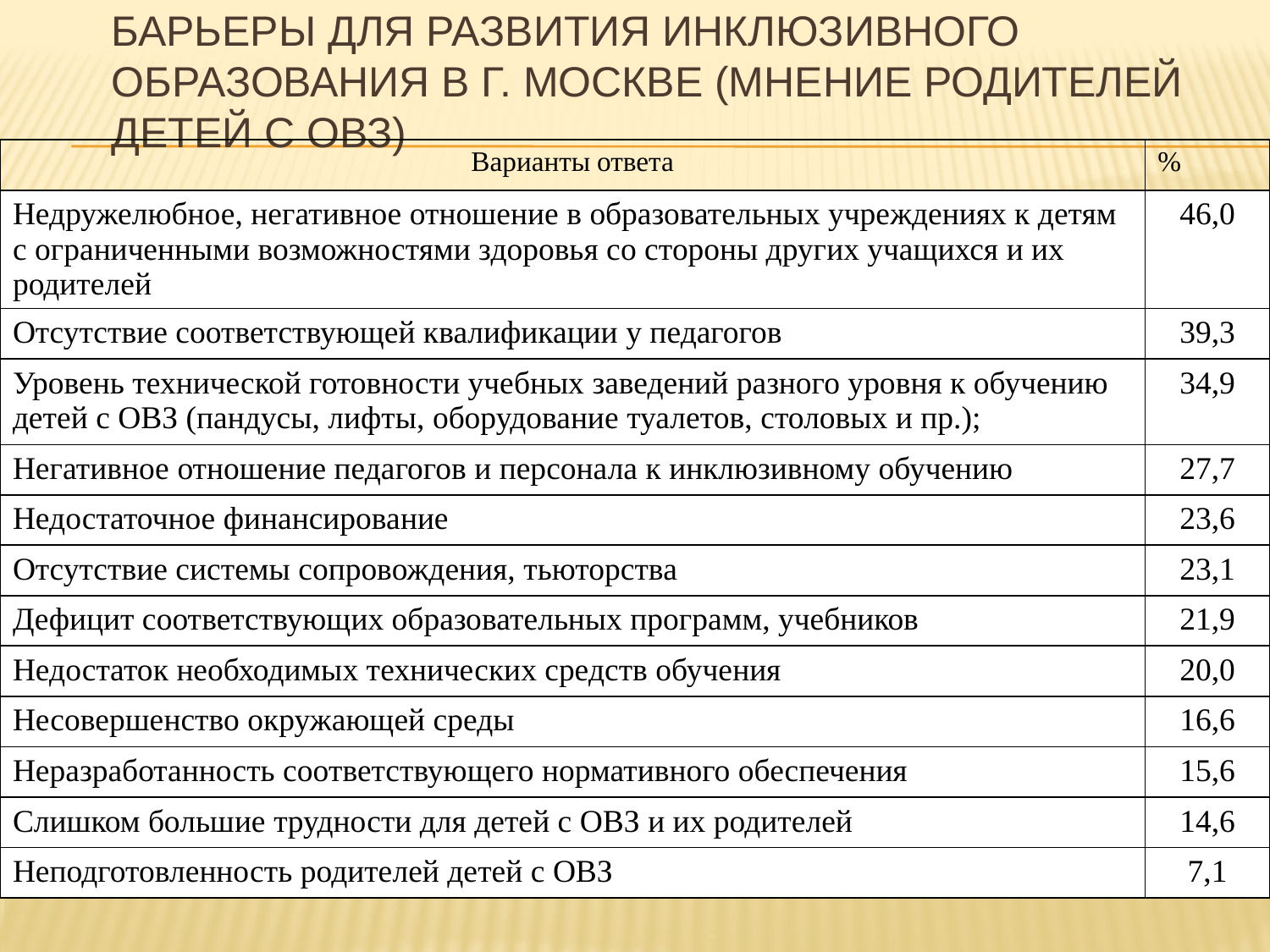

# Барьеры для развития инклюзивного образования в г. Москве (мнение родителей детей с ОВЗ)
| Варианты ответа | % |
| --- | --- |
| Недружелюбное, негативное отношение в образовательных учреждениях к детям с ограниченными возможностями здоровья со стороны других учащихся и их родителей | 46,0 |
| Отсутствие соответствующей квалификации у педагогов | 39,3 |
| Уровень технической готовности учебных заведений разного уровня к обучению детей с ОВЗ (пандусы, лифты, оборудование туалетов, столовых и пр.); | 34,9 |
| Негативное отношение педагогов и персонала к инклюзивному обучению | 27,7 |
| Недостаточное финансирование | 23,6 |
| Отсутствие системы сопровождения, тьюторства | 23,1 |
| Дефицит соответствующих образовательных программ, учебников | 21,9 |
| Недостаток необходимых технических средств обучения | 20,0 |
| Несовершенство окружающей среды | 16,6 |
| Неразработанность соответствующего нормативного обеспечения | 15,6 |
| Слишком большие трудности для детей с ОВЗ и их родителей | 14,6 |
| Неподготовленность родителей детей с ОВЗ | 7,1 |